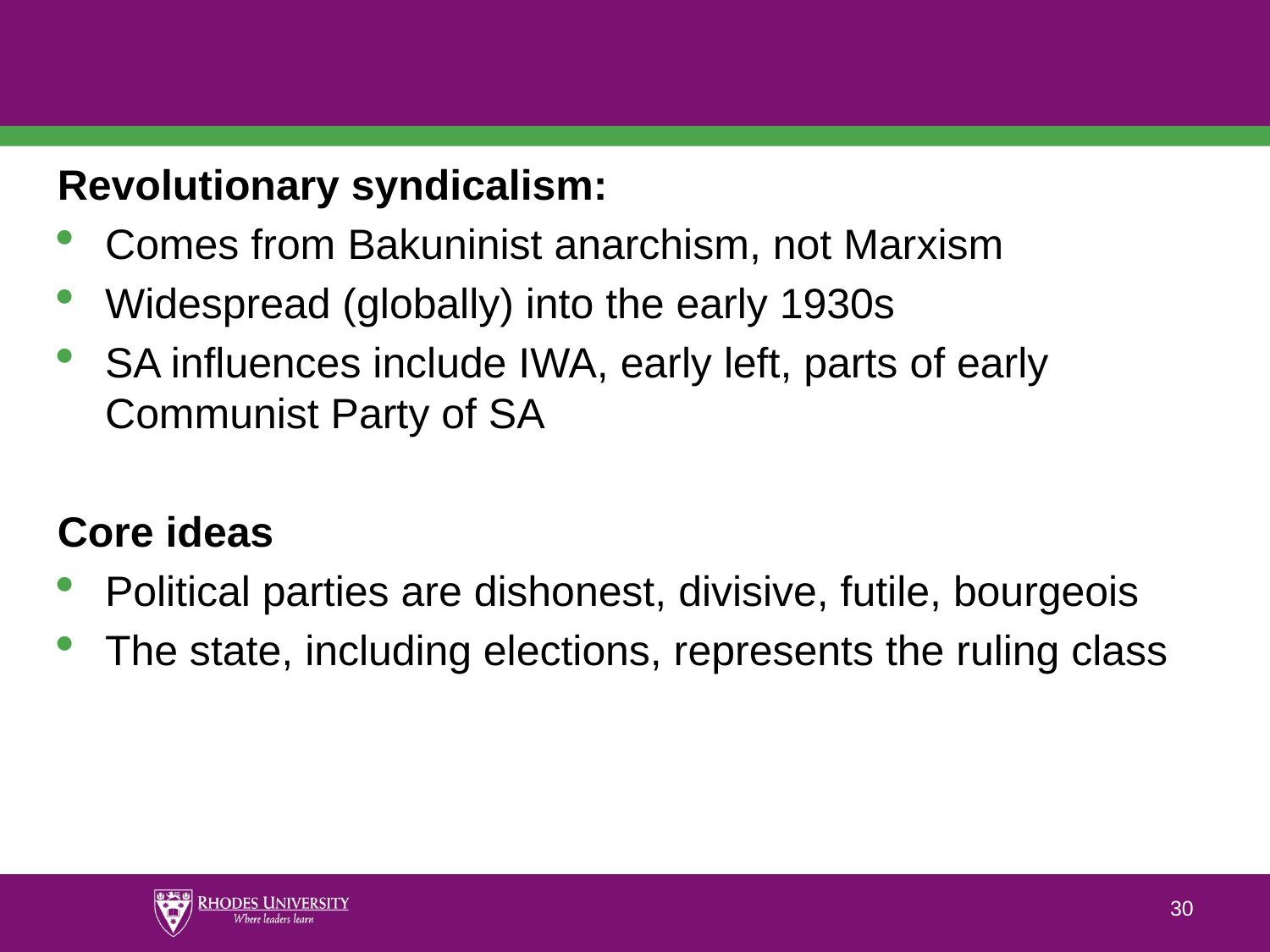

#
Revolutionary syndicalism:
Comes from Bakuninist anarchism, not Marxism
Widespread (globally) into the early 1930s
SA influences include IWA, early left, parts of early Communist Party of SA

Core ideas
Political parties are dishonest, divisive, futile, bourgeois
The state, including elections, represents the ruling class

30